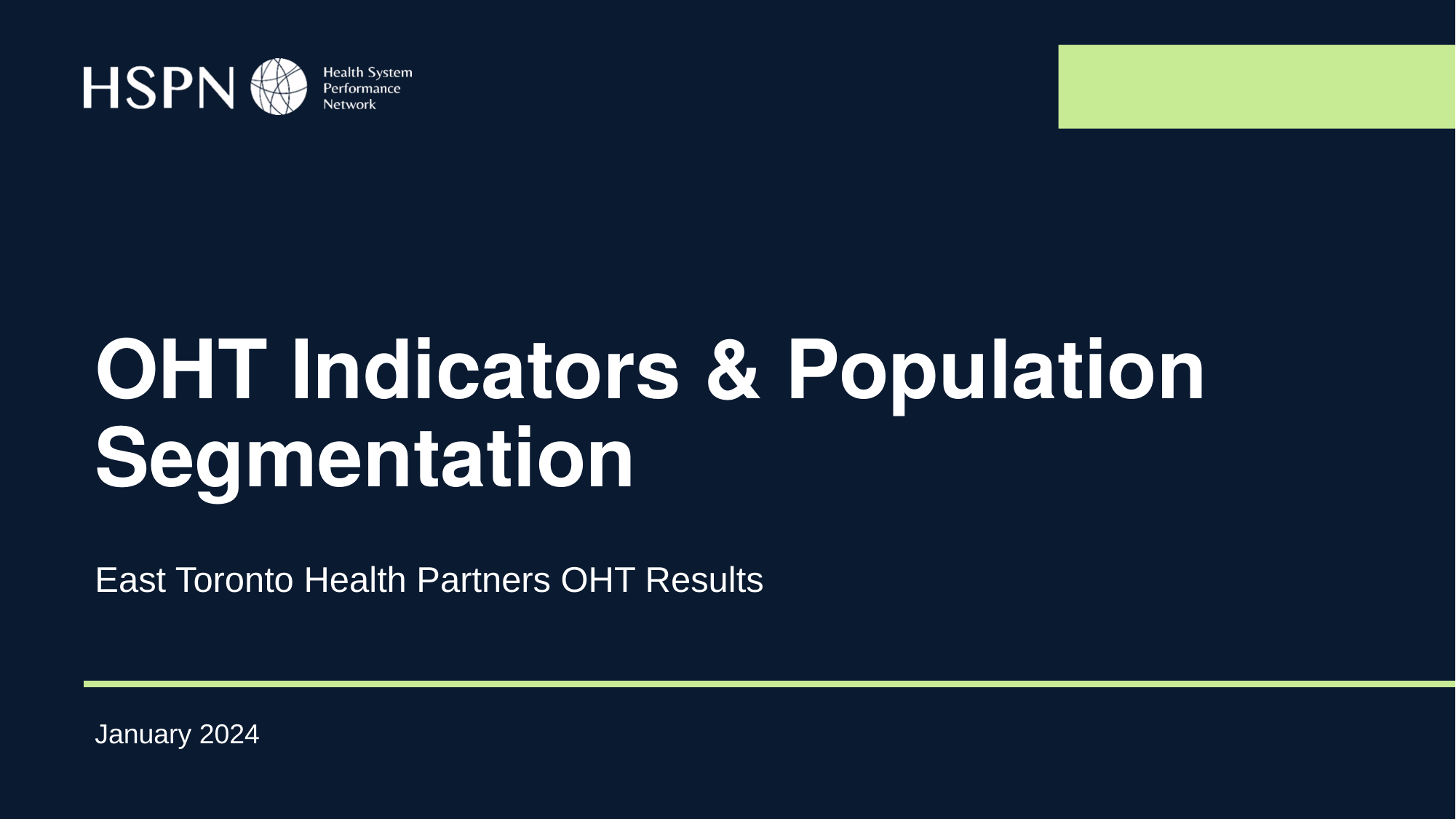

# OHT Indicators & Population Segmentation
East Toronto Health Partners OHT Results
January 2024